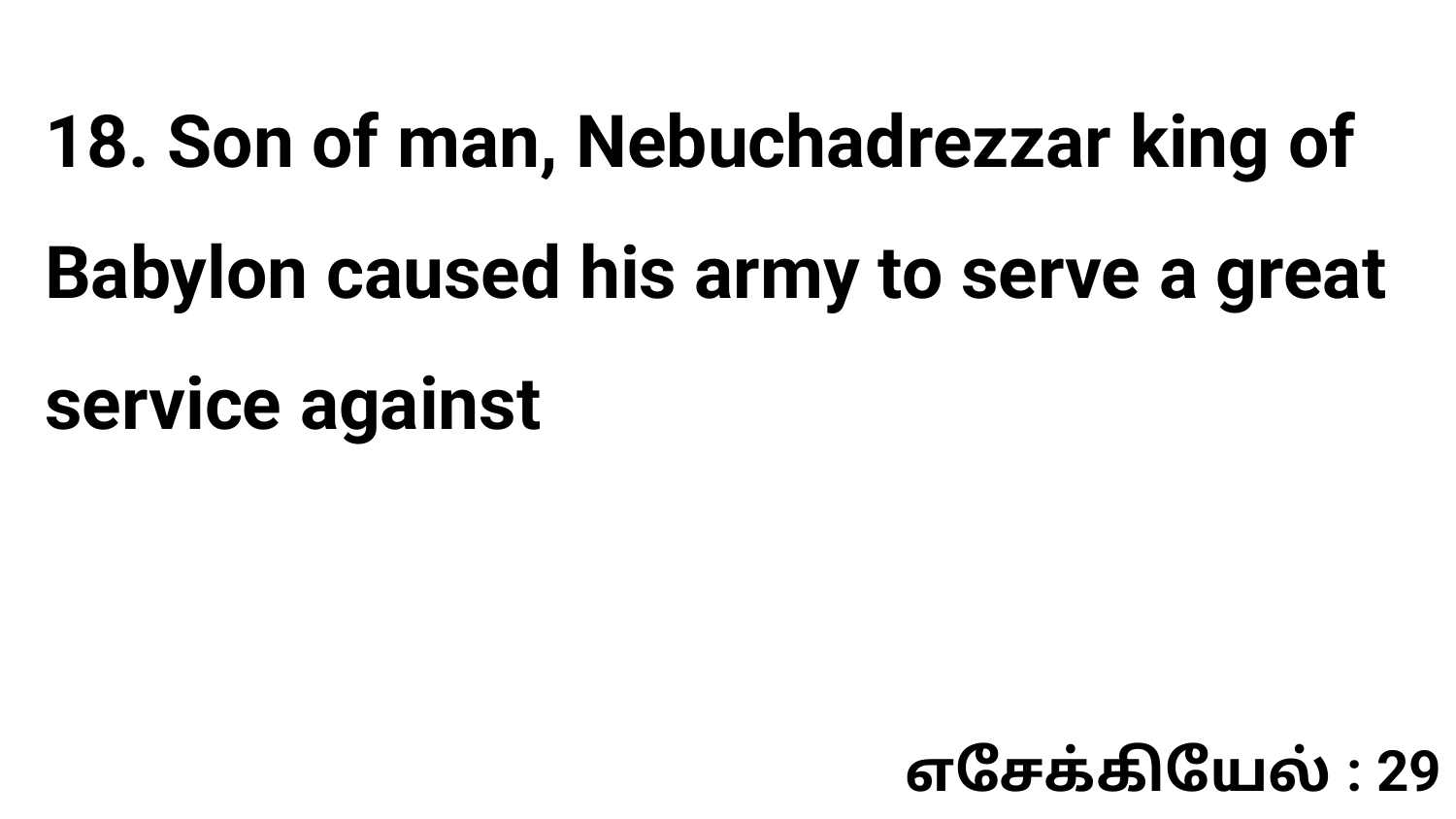

18. Son of man, Nebuchadrezzar king of Babylon caused his army to serve a great service against
எசேக்கியேல் : 29